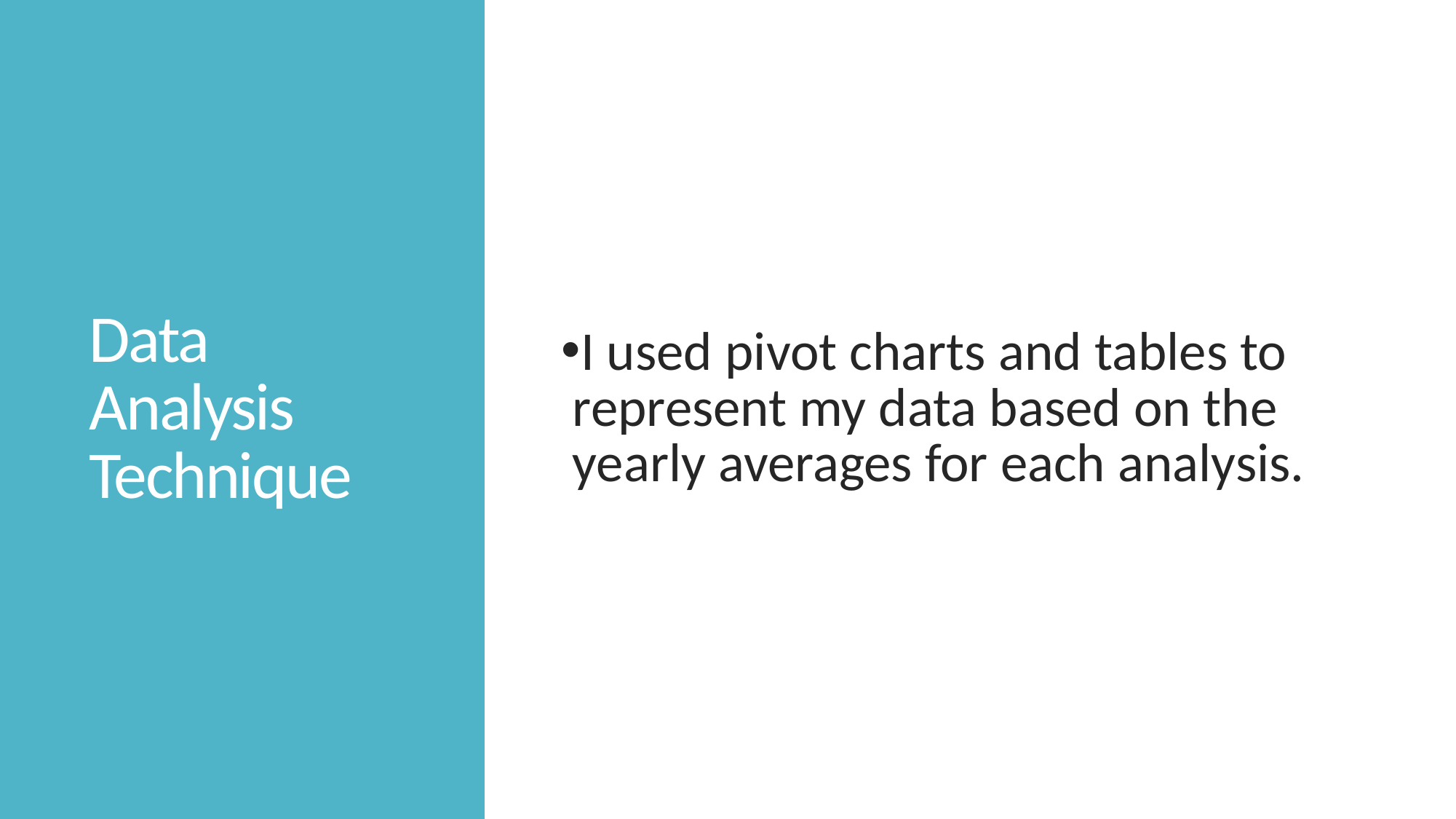

# Data Analysis Technique
I used pivot charts and tables to represent my data based on the yearly averages for each analysis.